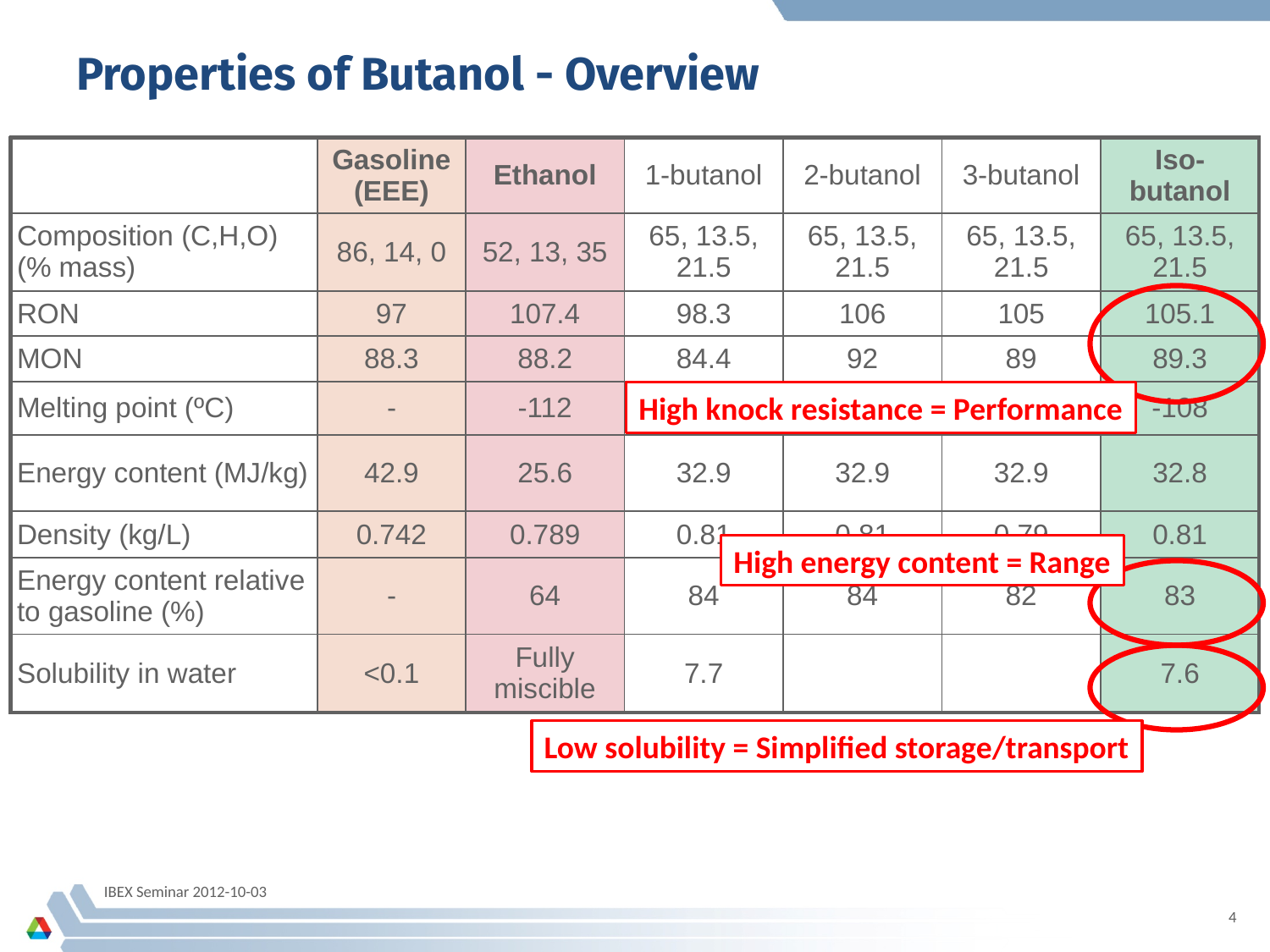

# Properties of Butanol - Overview
|  | Gasoline (EEE) | Ethanol | 1-butanol | 2-butanol | 3-butanol | Iso-butanol |
| --- | --- | --- | --- | --- | --- | --- |
| Composition (C,H,O) (% mass) | 86, 14, 0 | 52, 13, 35 | 65, 13.5, 21.5 | 65, 13.5, 21.5 | 65, 13.5, 21.5 | 65, 13.5, 21.5 |
| RON | 97 | 107.4 | 98.3 | 106 | 105 | 105.1 |
| MON | 88.3 | 88.2 | 84.4 | 92 | 89 | 89.3 |
| Melting point (ºC) | - | -112 | -79.9 | -114.7 | 25.5 | -108 |
| Energy content (MJ/kg) | 42.9 | 25.6 | 32.9 | 32.9 | 32.9 | 32.8 |
| Density (kg/L) | 0.742 | 0.789 | 0.81 | 0.81 | 0.79 | 0.81 |
| Energy content relative to gasoline (%) | - | 64 | 84 | 84 | 82 | 83 |
| Solubility in water | <0.1 | Fully miscible | 7.7 |  |  | 7.6 |

High knock resistance = Performance
High energy content = Range

Low solubility = Simplified storage/transport
IBEX Seminar 2012-10-03
4